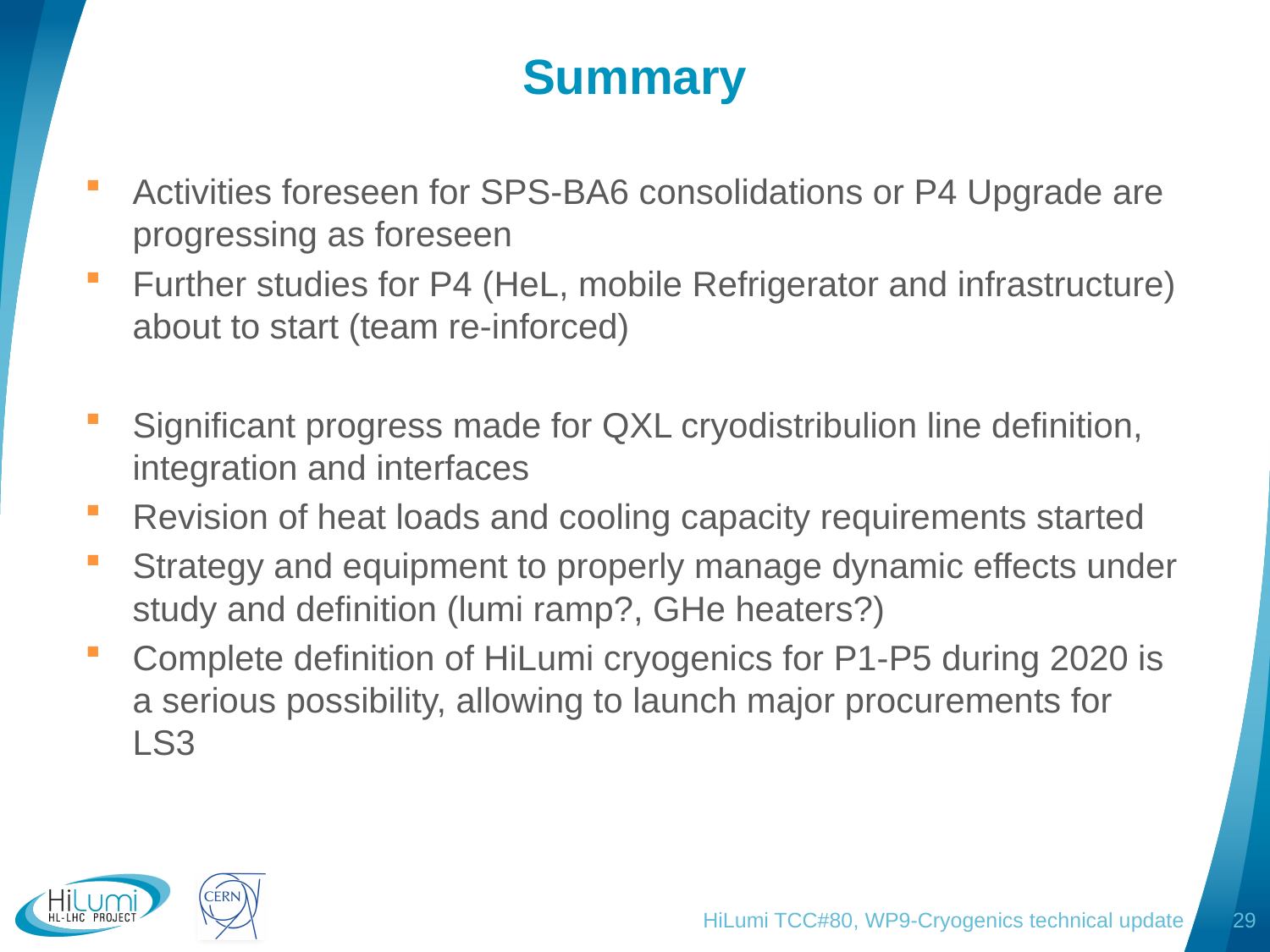

# Summary
Activities foreseen for SPS-BA6 consolidations or P4 Upgrade are progressing as foreseen
Further studies for P4 (HeL, mobile Refrigerator and infrastructure) about to start (team re-inforced)

Significant progress made for QXL cryodistribulion line definition, integration and interfaces
Revision of heat loads and cooling capacity requirements started
Strategy and equipment to properly manage dynamic effects under study and definition (lumi ramp?, GHe heaters?)
Complete definition of HiLumi cryogenics for P1-P5 during 2020 is a serious possibility, allowing to launch major procurements for LS3

HiLumi TCC#80, WP9-Cryogenics technical update
29